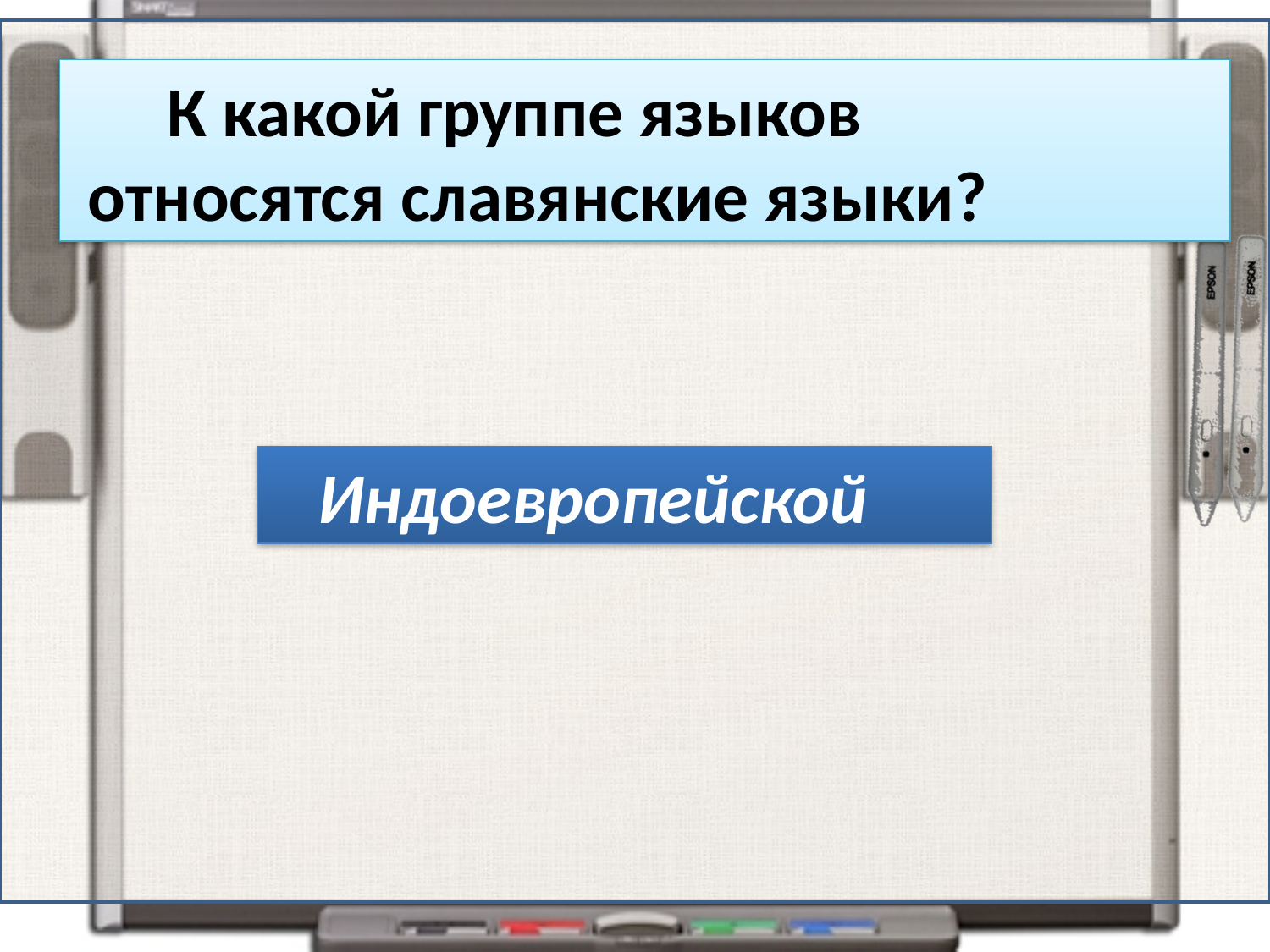

К какой группе языков
 относятся славянские языки?
   Индоевропейской